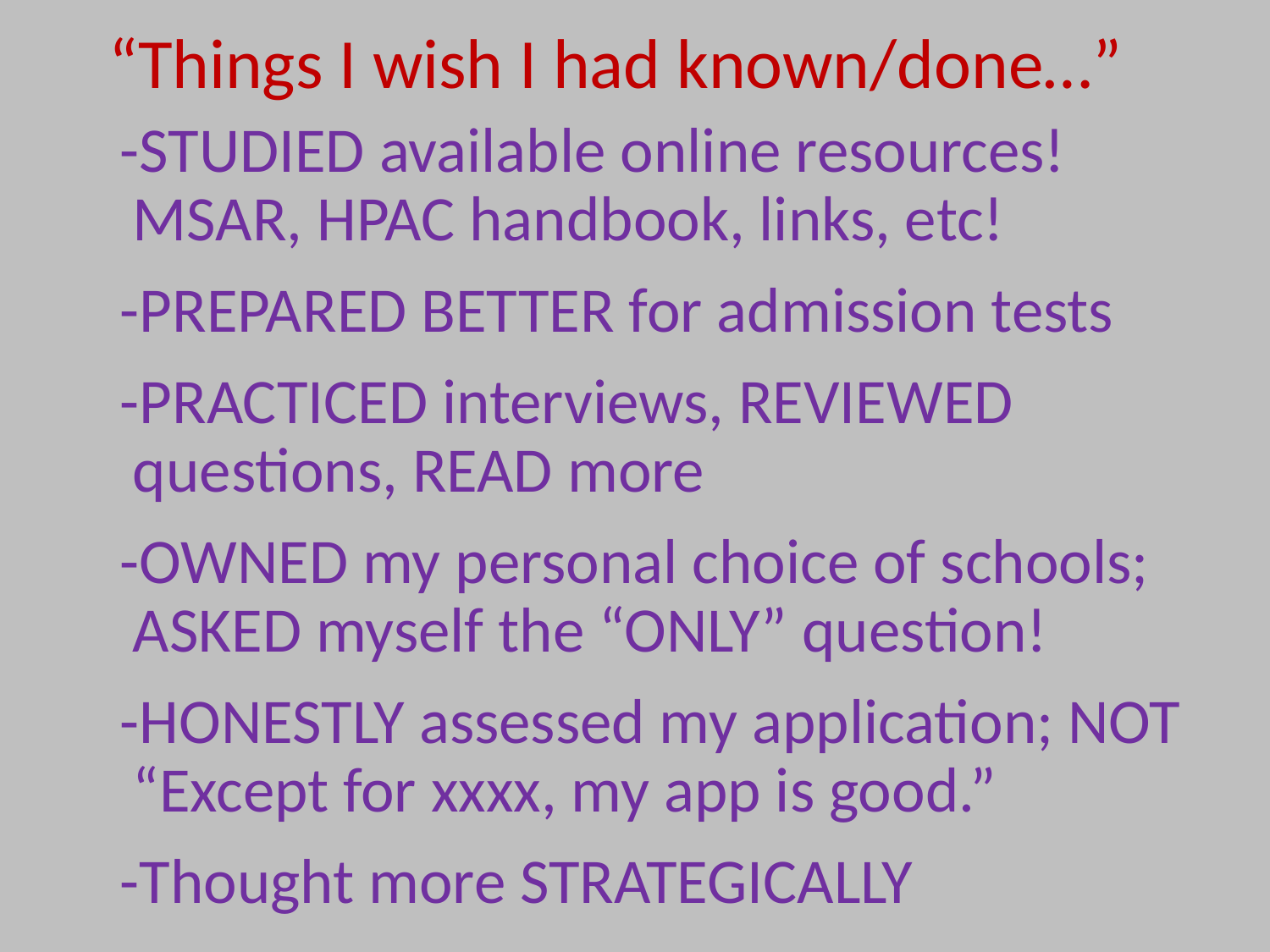

“Things I wish I had known/done…”
-STUDIED available online resources!  MSAR, HPAC handbook, links, etc!
-PREPARED BETTER for admission tests
-PRACTICED interviews, REVIEWED questions, READ more
-OWNED my personal choice of schools; ASKED myself the “ONLY” question!
-HONESTLY assessed my application; NOT “Except for xxxx, my app is good.”
-Thought more STRATEGICALLY